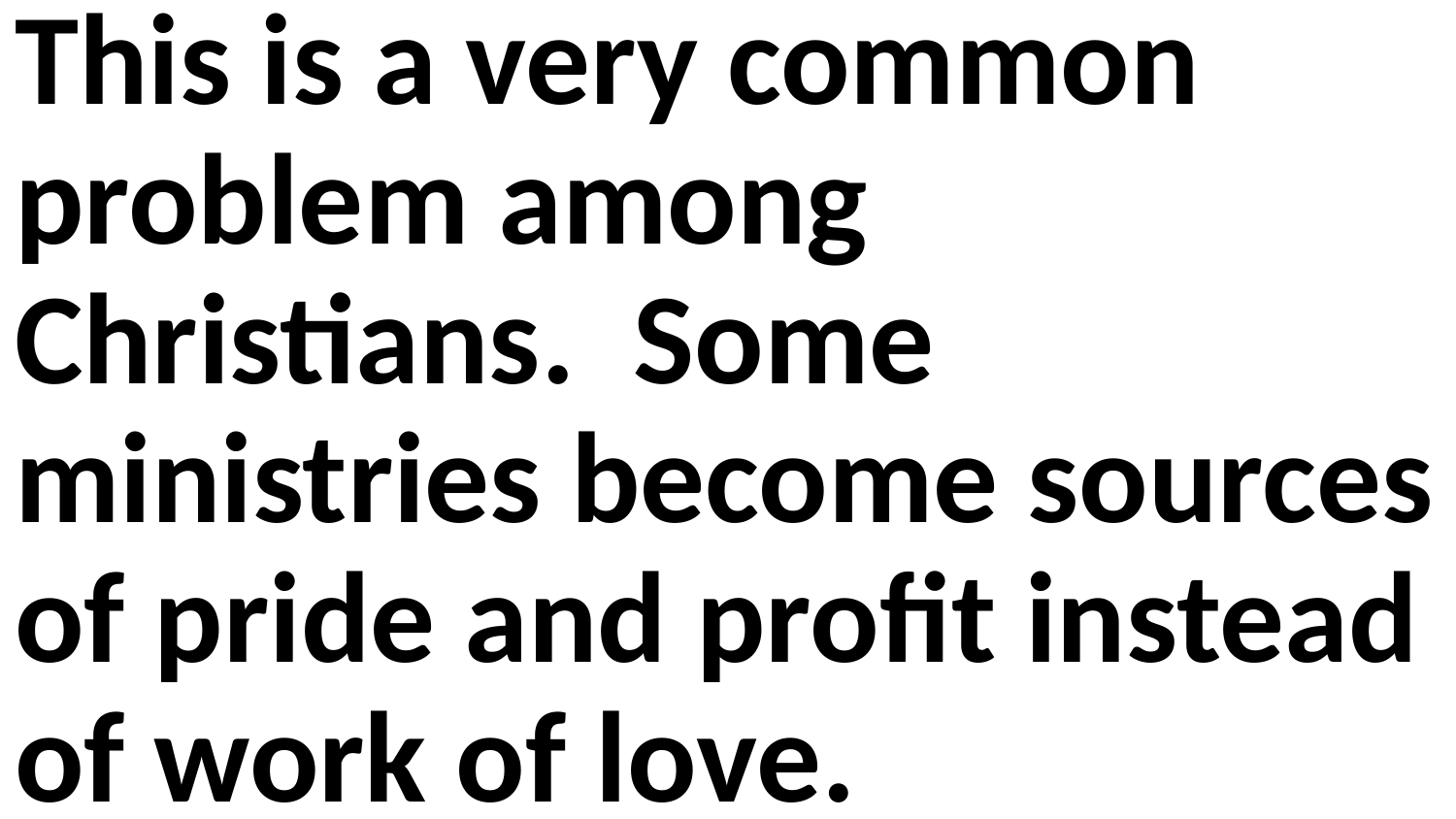

This is a very common problem among Christians.  Some ministries become sources of pride and profit instead of work of love.